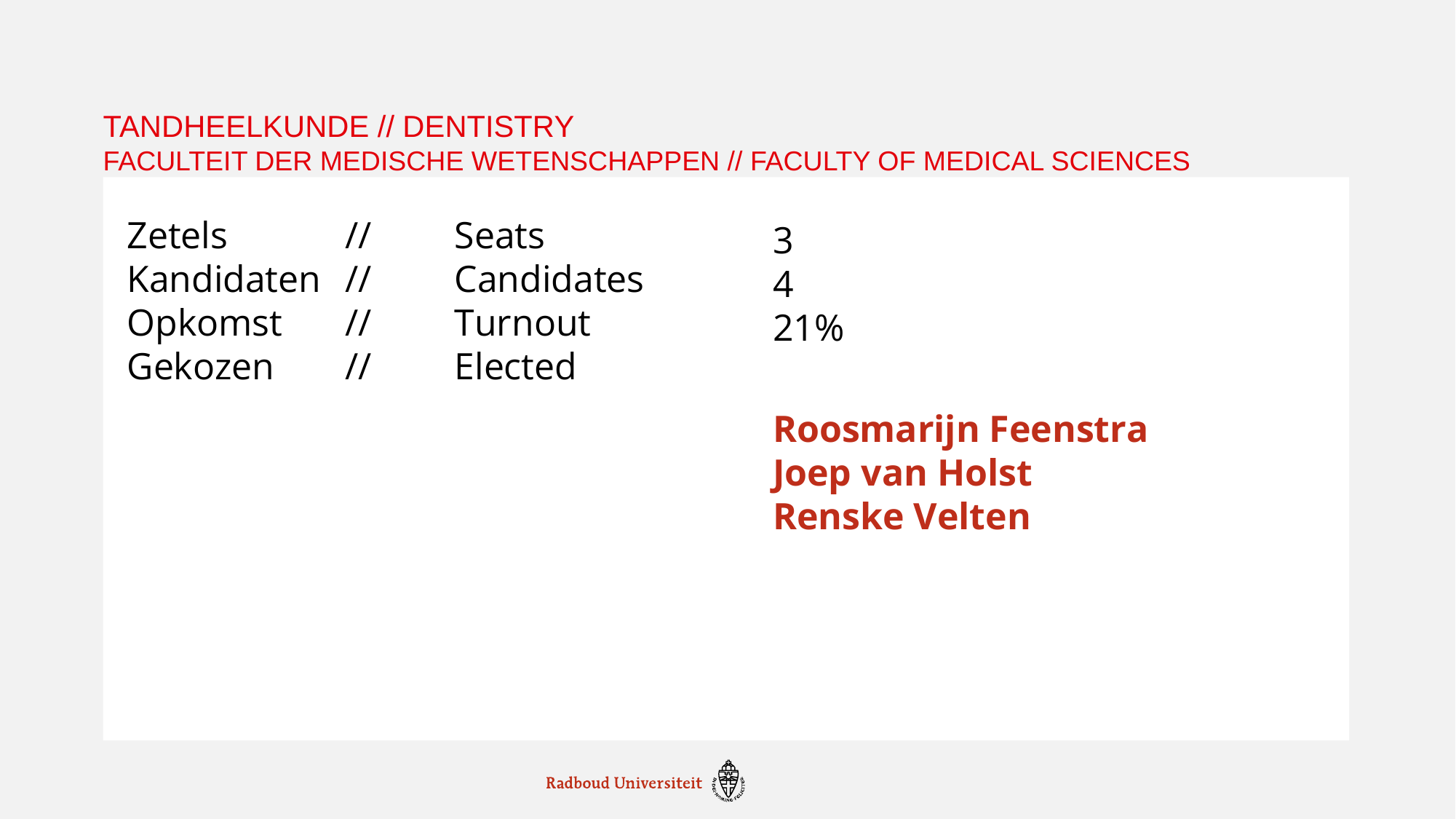

# Tandheelkunde // Dentistry Faculteit der Medische Wetenschappen // Faculty of Medical Sciences
Zetels		//	Seats
Kandidaten	//	Candidates
Opkomst	// 	Turnout
Gekozen	//	Elected
3
4
21%
Roosmarijn Feenstra
Joep van Holst
Renske Velten